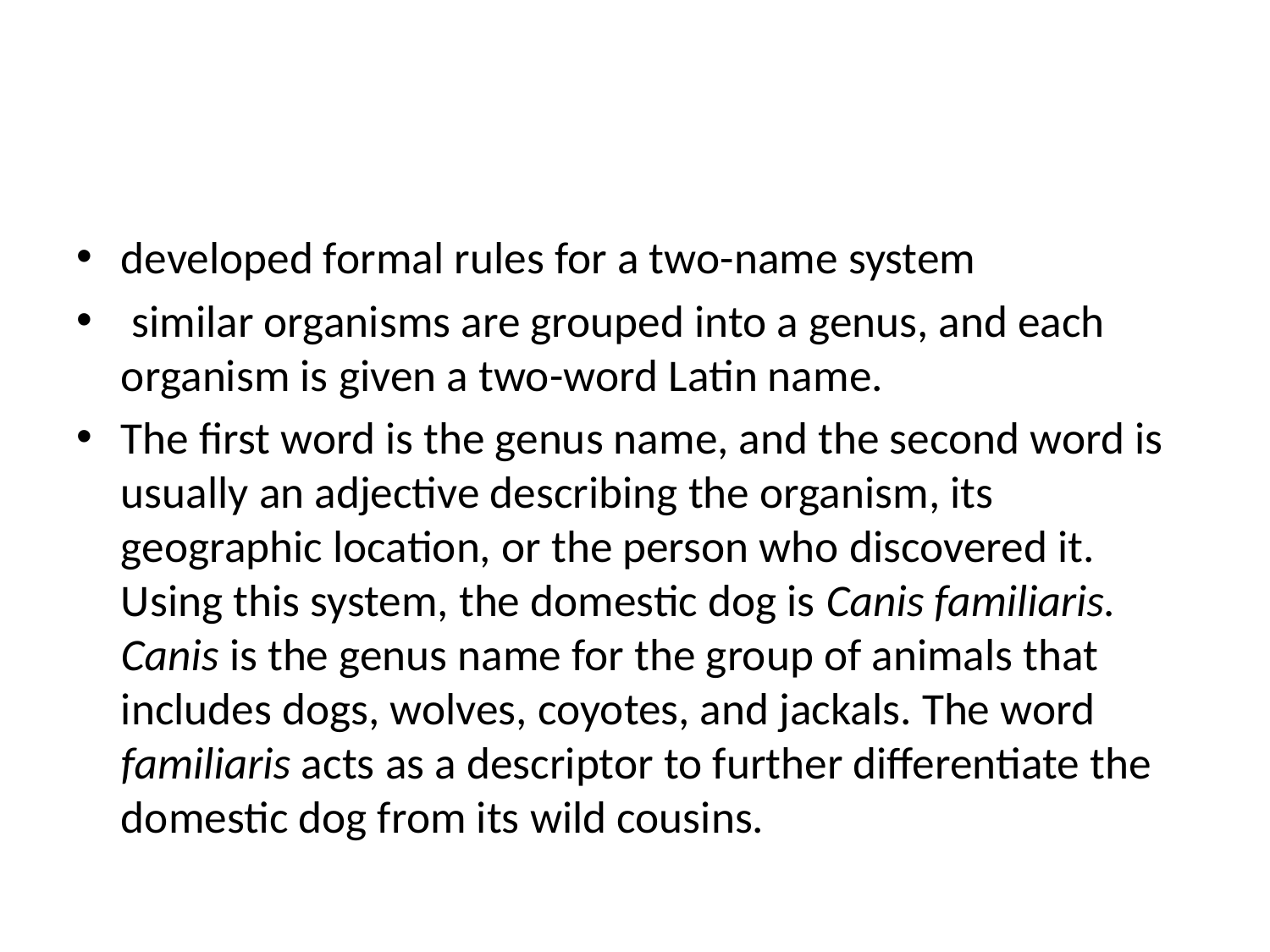

#
developed formal rules for a two-name system
 similar organisms are grouped into a genus, and each organism is given a two-word Latin name.
The first word is the genus name, and the second word is usually an adjective describing the organism, its geographic location, or the person who discovered it. Using this system, the domestic dog is Canis familiaris. Canis is the genus name for the group of animals that includes dogs, wolves, coyotes, and jackals. The word familiaris acts as a descriptor to further differentiate the domestic dog from its wild cousins.